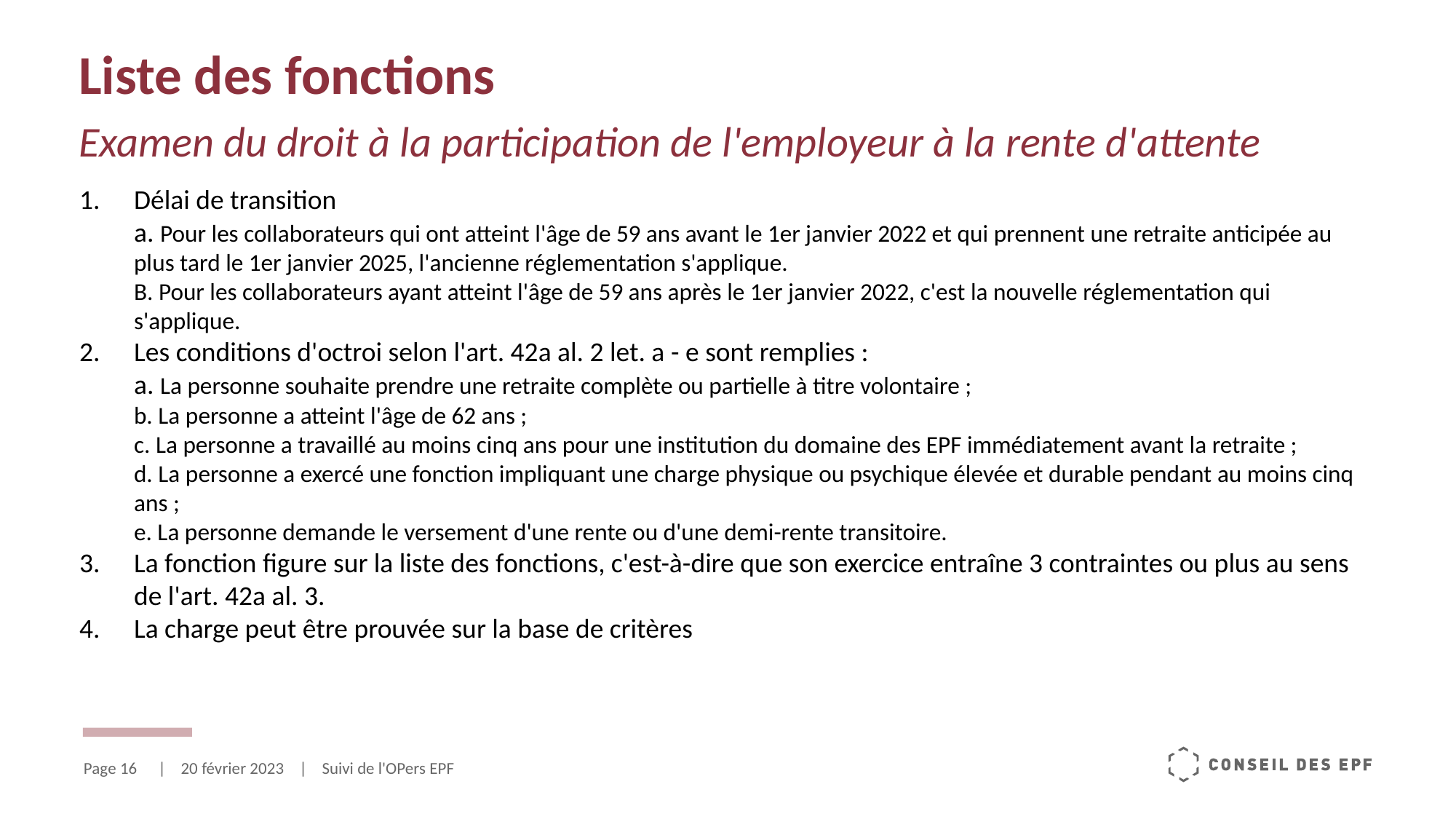

# Liste des fonctions Examen du droit à la participation de l'employeur à la rente d'attente
Délai de transition
a. Pour les collaborateurs qui ont atteint l'âge de 59 ans avant le 1er janvier 2022 et qui prennent une retraite anticipée au plus tard le 1er janvier 2025, l'ancienne réglementation s'applique.
B. Pour les collaborateurs ayant atteint l'âge de 59 ans après le 1er janvier 2022, c'est la nouvelle réglementation qui s'applique.
Les conditions d'octroi selon l'art. 42a al. 2 let. a - e sont remplies :
a. La personne souhaite prendre une retraite complète ou partielle à titre volontaire ;
b. La personne a atteint l'âge de 62 ans ;
c. La personne a travaillé au moins cinq ans pour une institution du domaine des EPF immédiatement avant la retraite ;
d. La personne a exercé une fonction impliquant une charge physique ou psychique élevée et durable pendant au moins cinq ans ;
e. La personne demande le versement d'une rente ou d'une demi-rente transitoire.
La fonction figure sur la liste des fonctions, c'est-à-dire que son exercice entraîne 3 contraintes ou plus au sens de l'art. 42a al. 3.
La charge peut être prouvée sur la base de critères
Page 16
|    20 février 2023    |    Suivi de l'OPers EPF